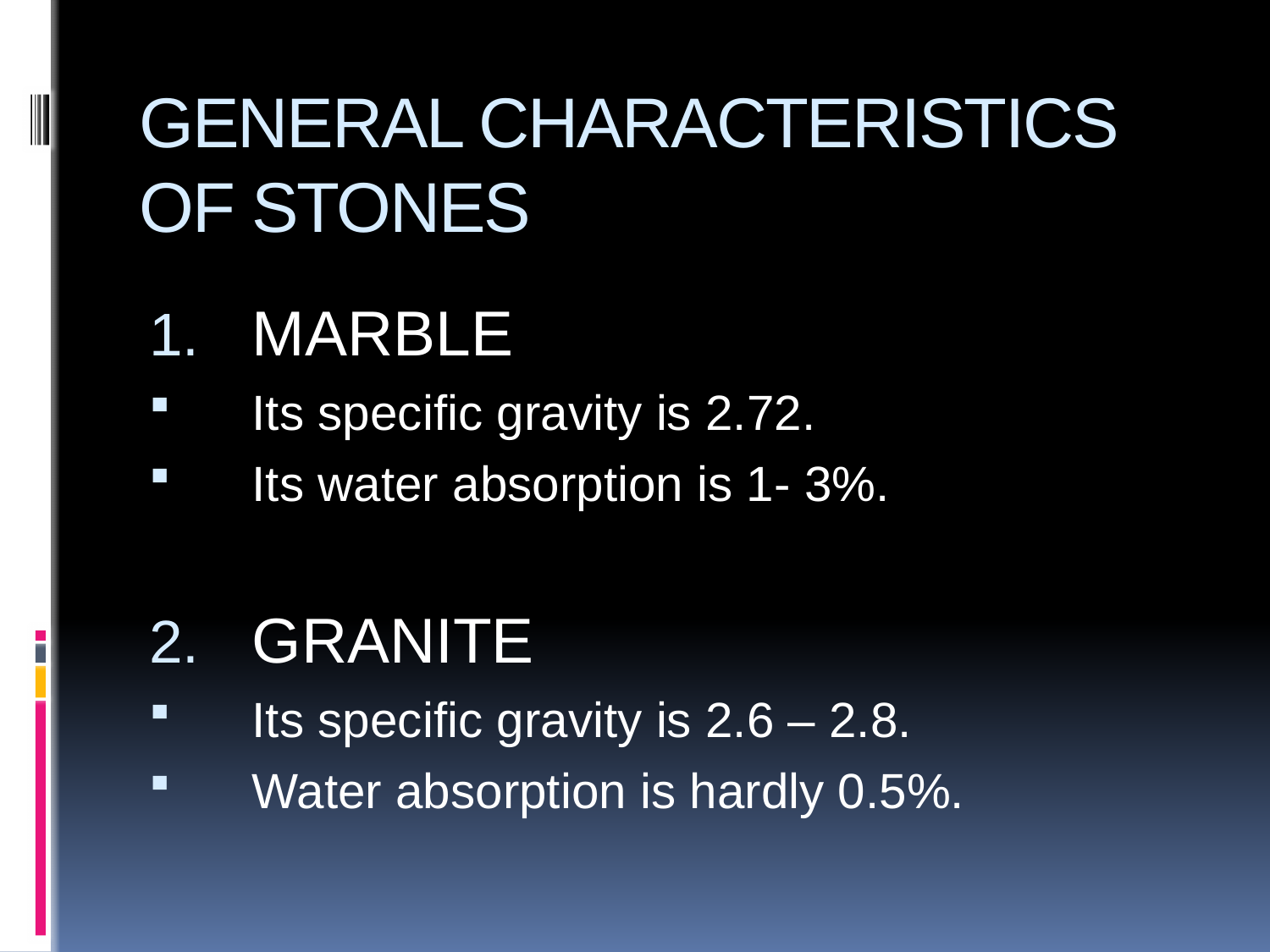

# GENERAL CHARACTERISTICS OF STONES
MARBLE
Its specific gravity is 2.72.
Its water absorption is 1- 3%.

GRANITE
Its specific gravity is 2.6 – 2.8.
Water absorption is hardly 0.5%.